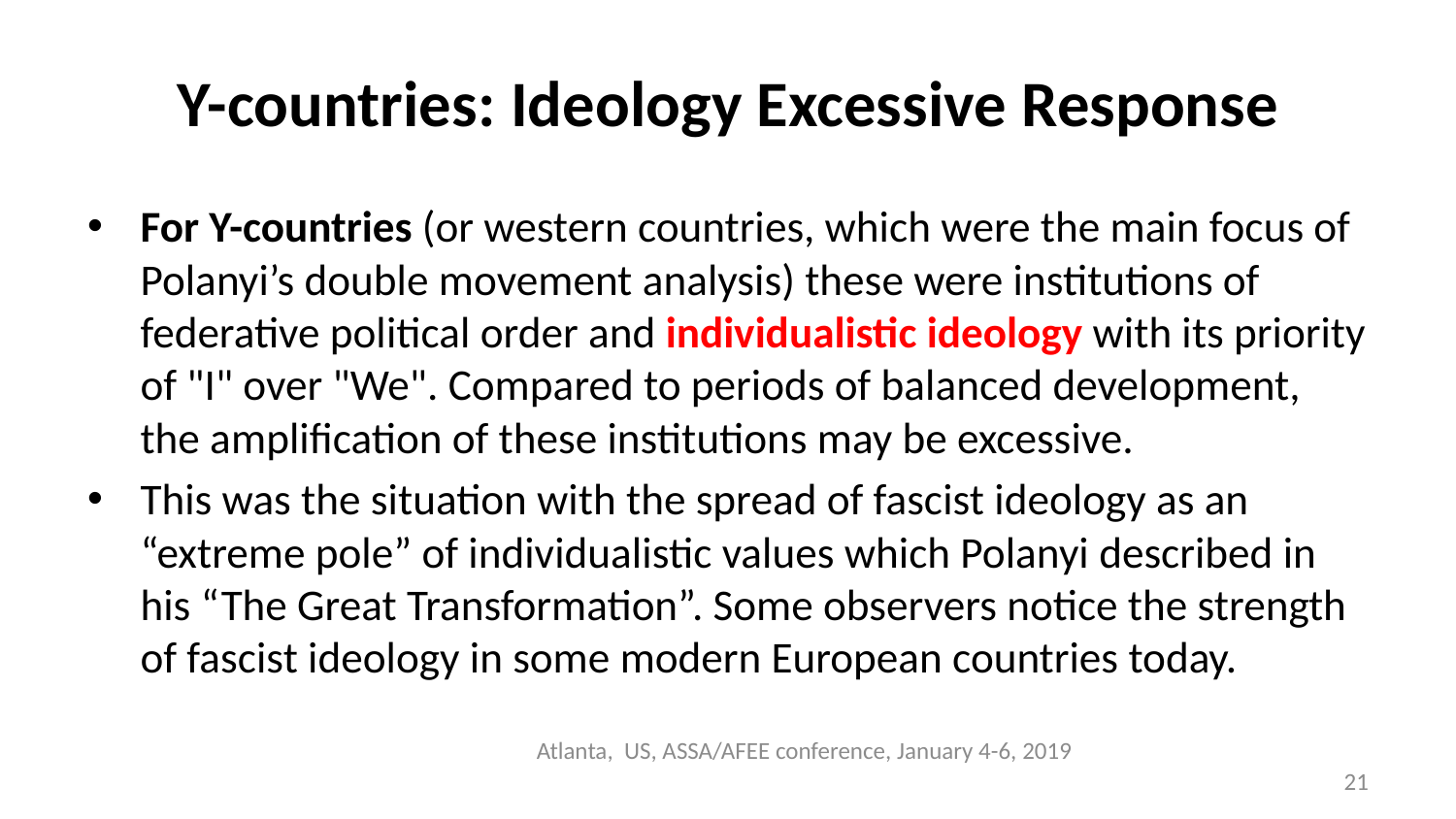

# Y-countries: Ideology Excessive Response
For Y-countries (or western countries, which were the main focus of Polanyi’s double movement analysis) these were institutions of federative political order and individualistic ideology with its priority of "I" over "We". Compared to periods of balanced development, the amplification of these institutions may be excessive.
This was the situation with the spread of fascist ideology as an “extreme pole” of individualistic values which Polanyi described in his “The Great Transformation”. Some observers notice the strength of fascist ideology in some modern European countries today.
Atlanta,  US, ASSA/AFEE conference, January 4-6, 2019
21